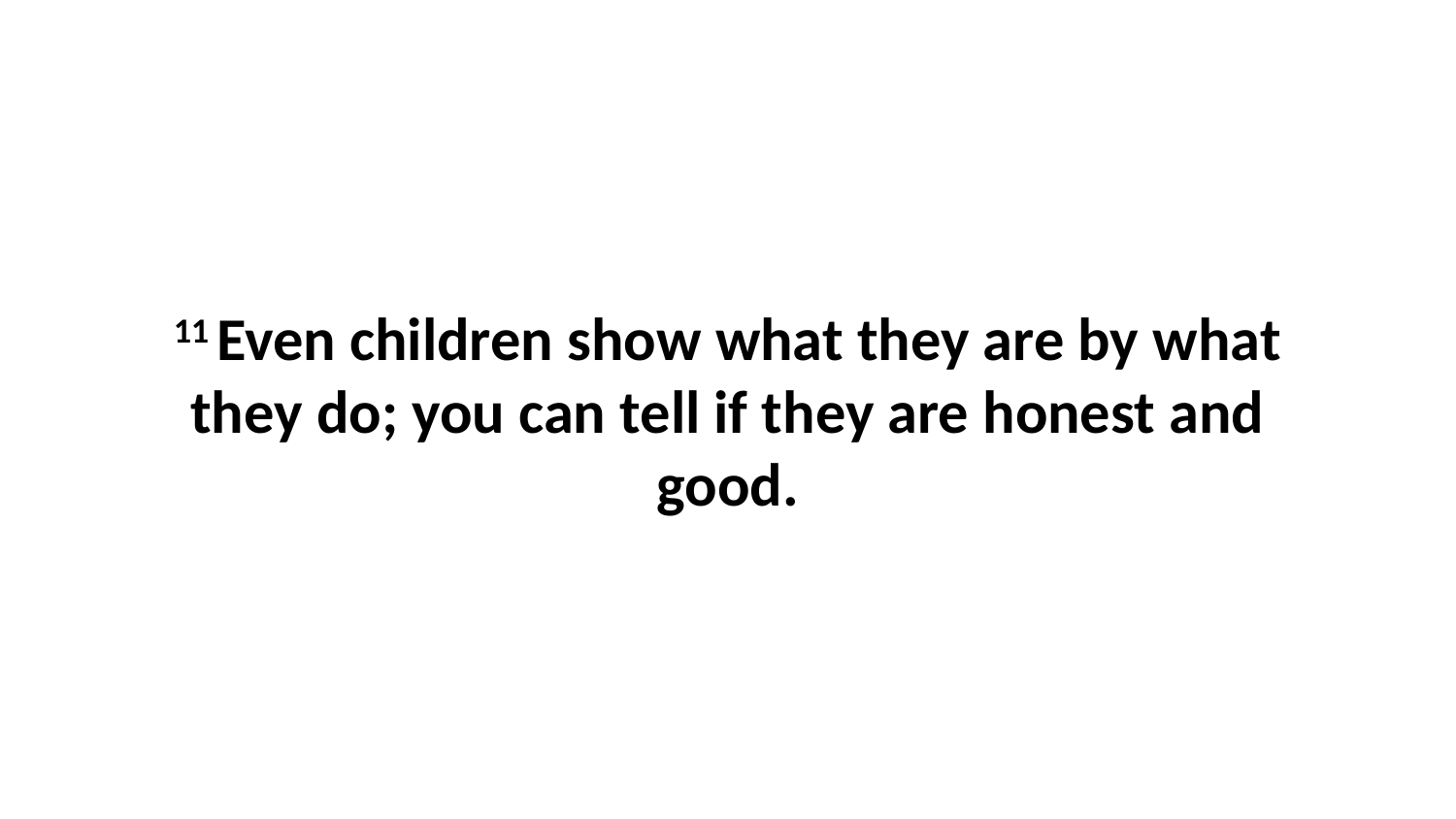

11 Even children show what they are by what they do; you can tell if they are honest and good.